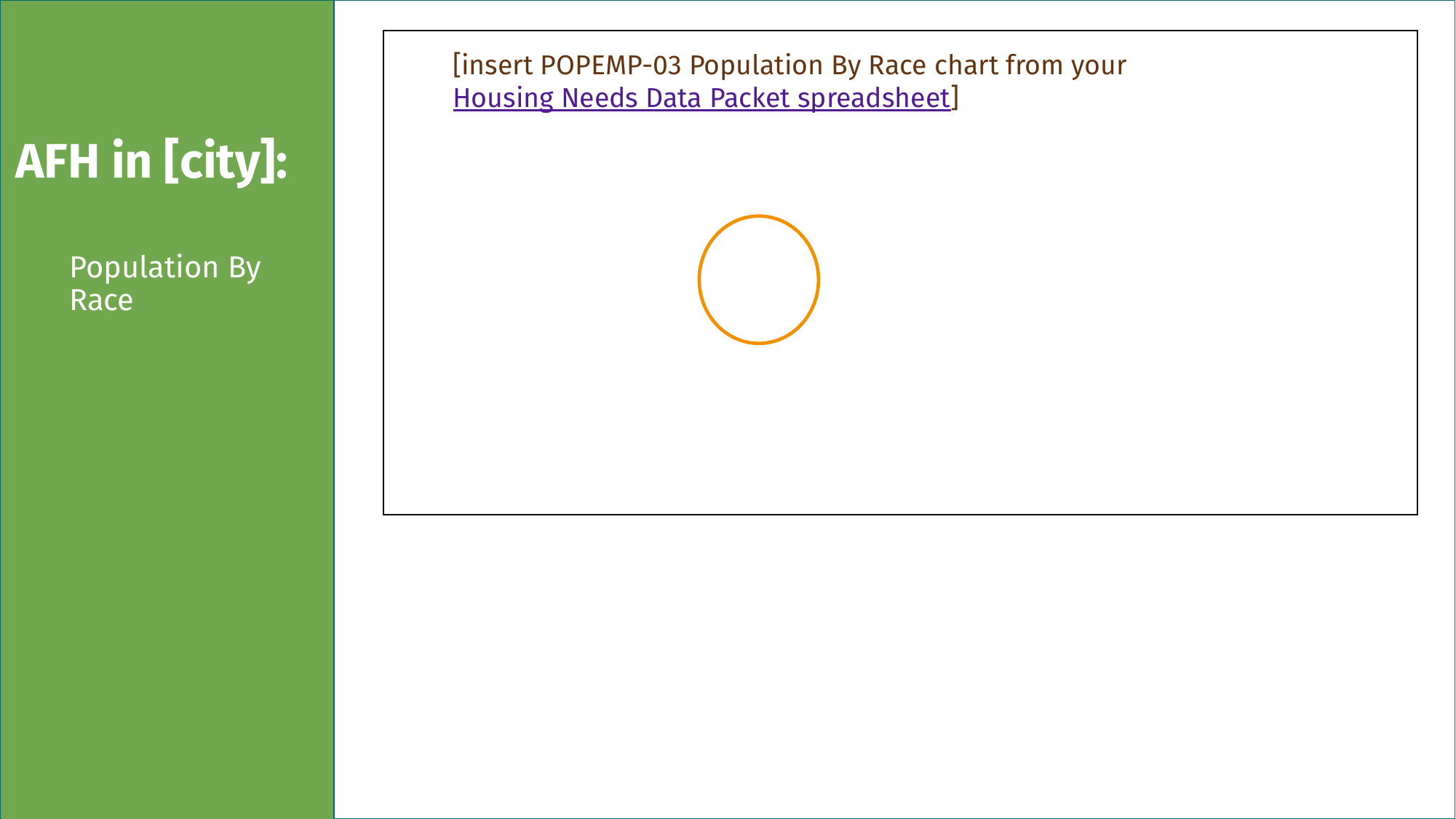

[insert POPEMP-03 Population By Race chart from your Housing Needs Data Packet spreadsheet]
# AFH in [city]:

Population By Race